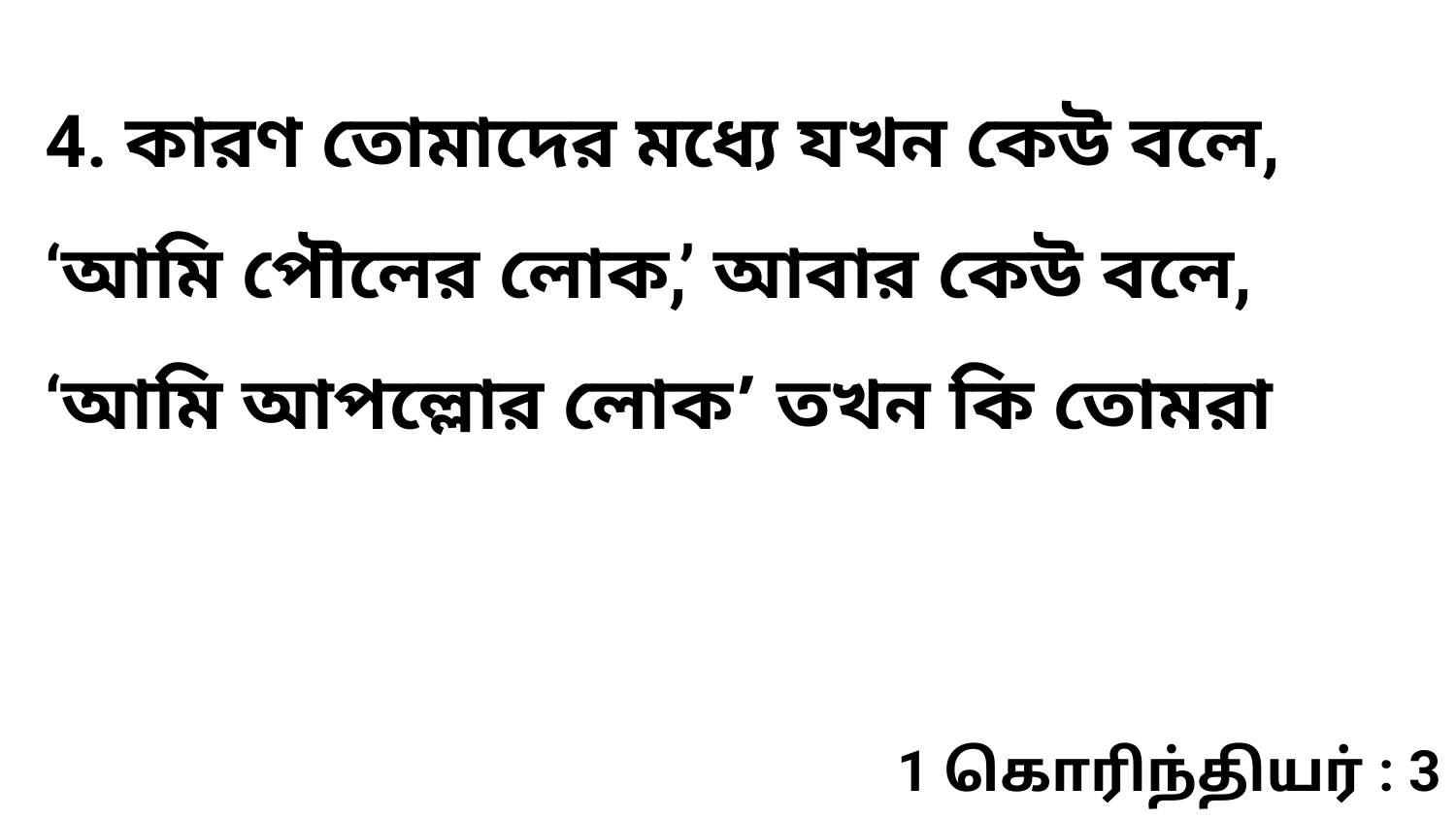

4. কারণ তোমাদের মধ্যে যখন কেউ বলে, ‘আমি পৌলের লোক,’ আবার কেউ বলে, ‘আমি আপল্লোর লোক’ তখন কি তোমরা
1 கொரிந்தியர் : 3